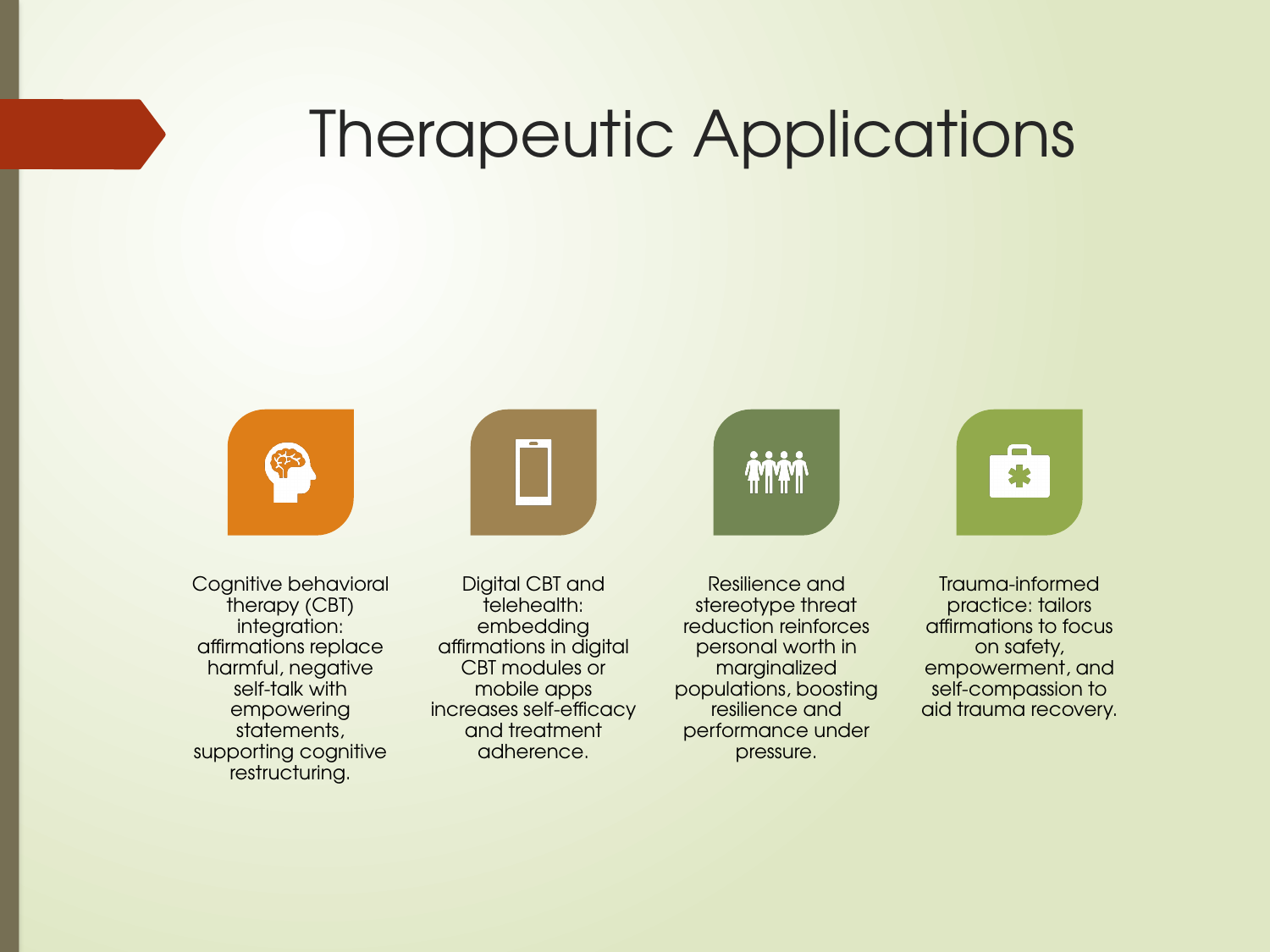

# Therapeutic Applications

Cognitive behavioral therapy (CBT) integration: affirmations replace harmful, negative self-talk with empowering statements, supporting cognitive restructuring.
Digital CBT and telehealth: embedding affirmations in digital CBT modules or mobile apps increases self-efficacy and treatment adherence.
Resilience and stereotype threat reduction reinforces personal worth in marginalized populations, boosting resilience and performance under pressure.
Trauma-informed practice: tailors affirmations to focus on safety, empowerment, and self-compassion to aid trauma recovery.